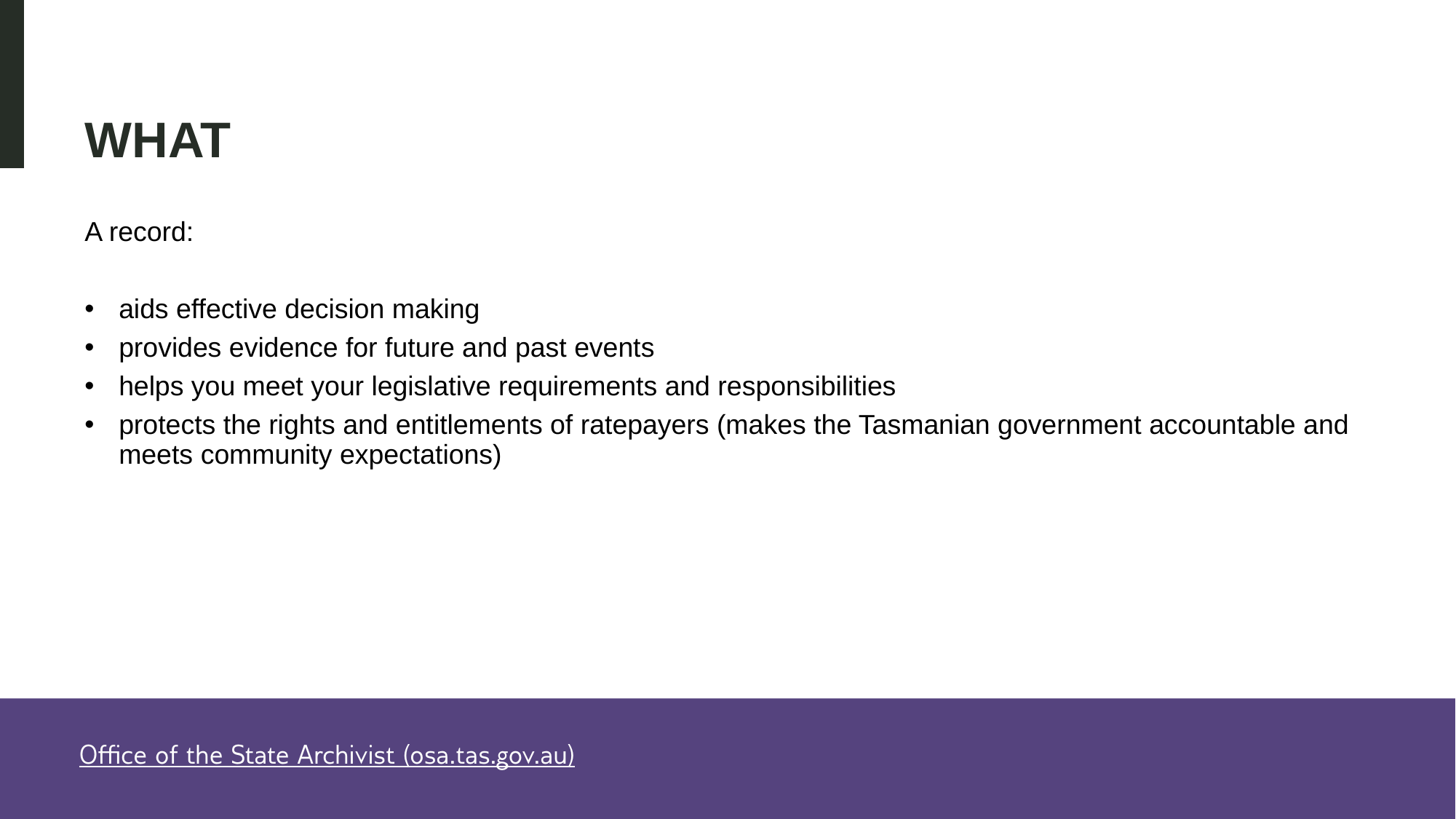

# What
A record:

aids effective decision making
provides evidence for future and past events
helps you meet your legislative requirements and responsibilities
protects the rights and entitlements of ratepayers (makes the Tasmanian government accountable and meets community expectations)

Office of the State Archivist (osa.tas.gov.au)